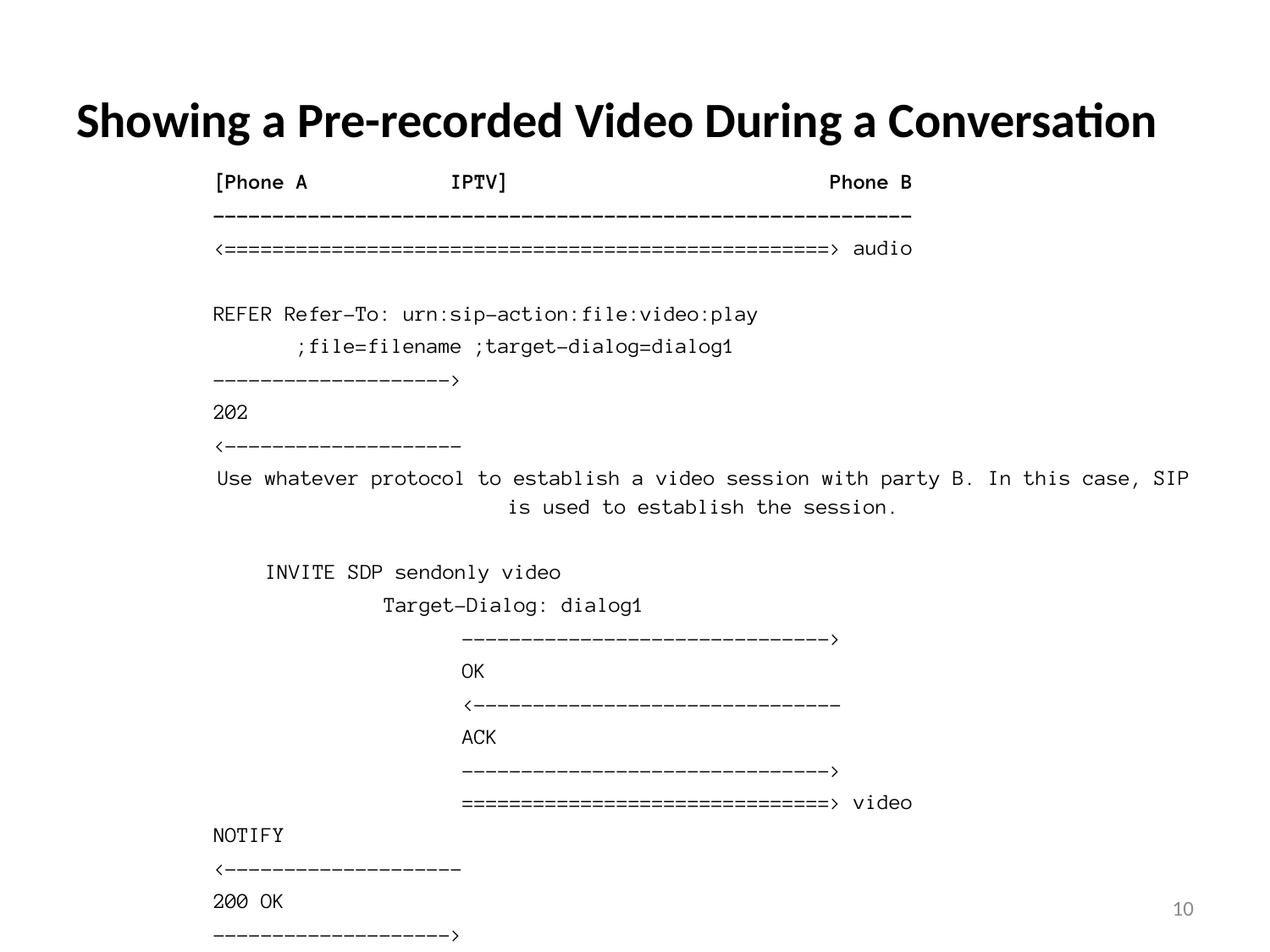

# Showing a Pre-recorded Video During a Conversation
[Phone A            IPTV]                           Phone B
-----------------------------------------------------------
<===================================================> audio

REFER Refer-To: urn:sip-action:file:video:play
       ;file=filename ;target-dialog=dialog1
-------------------->
202
<--------------------
Use whatever protocol to establish a video session with party B. In this case, SIP is used to establish the session.

		  INVITE SDP sendonly video
	            Target-Dialog: dialog1
                     ------------------------------->
                     OK
                     <-------------------------------
                     ACK
                     ------------------------------->
                     ===============================> video
NOTIFY
<--------------------
200 OK
-------------------->

10